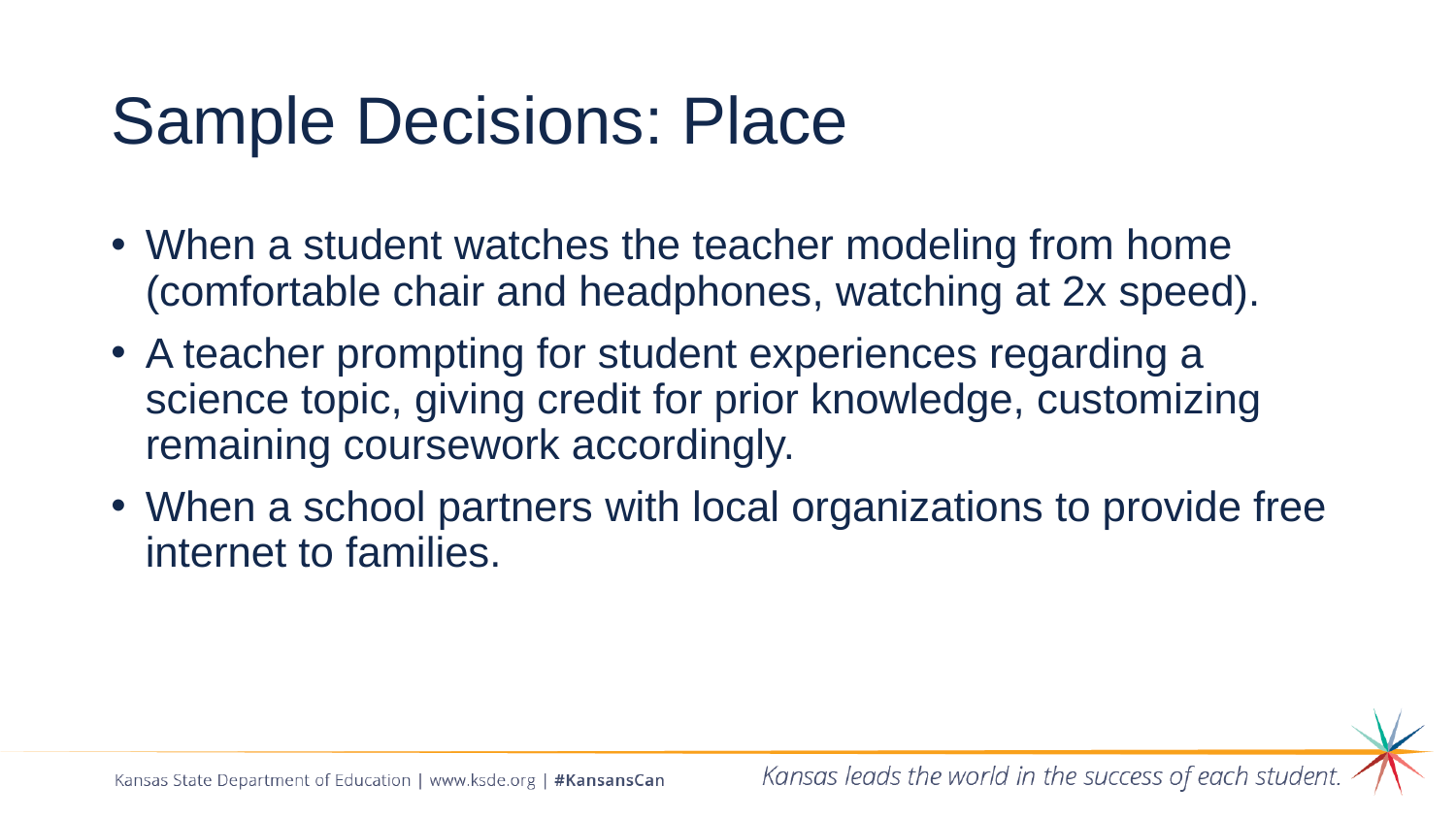

# Sample Decisions: Place
When a student watches the teacher modeling from home (comfortable chair and headphones, watching at 2x speed).
A teacher prompting for student experiences regarding a science topic, giving credit for prior knowledge, customizing remaining coursework accordingly.
When a school partners with local organizations to provide free internet to families.